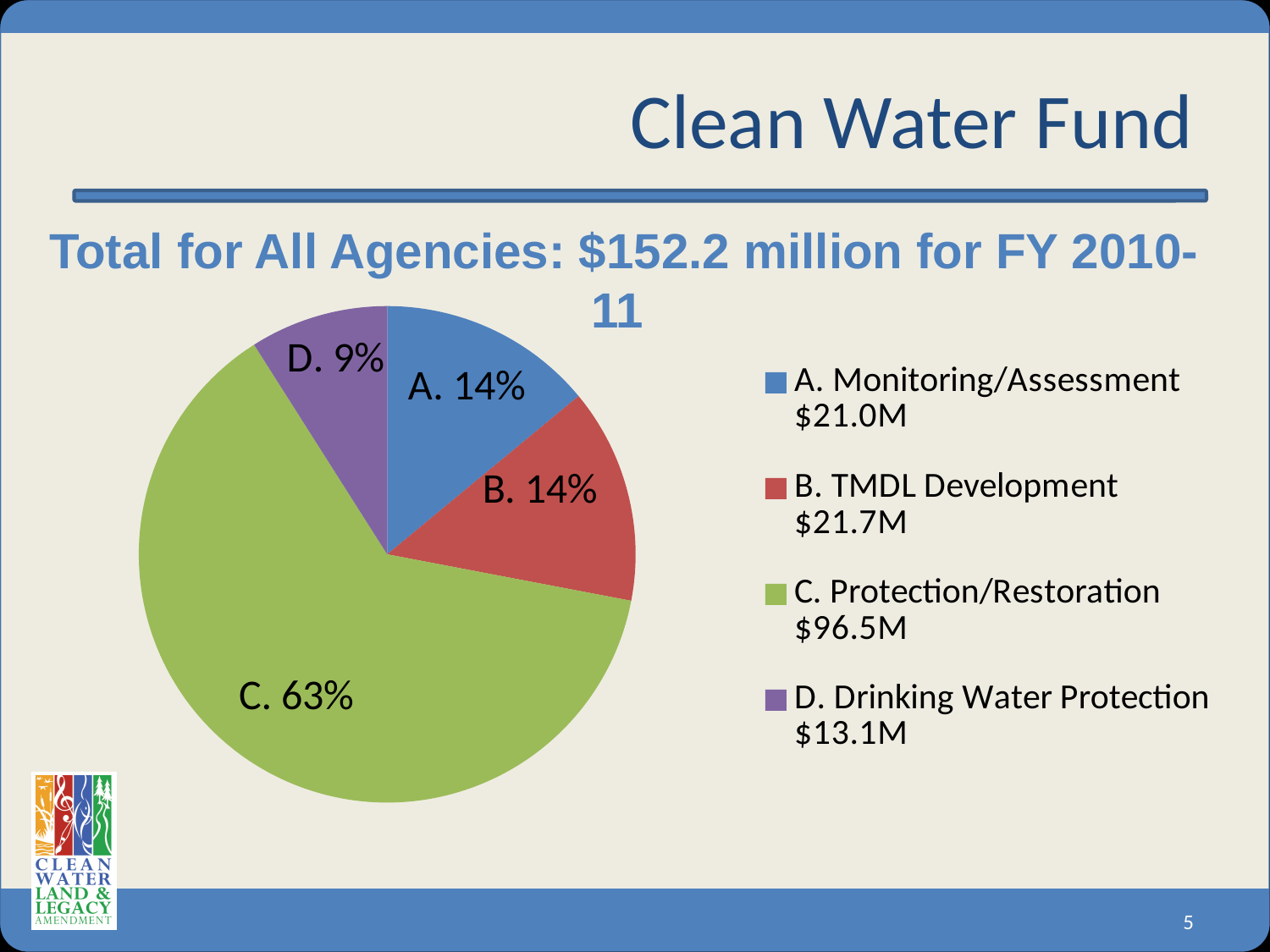

# Clean Water Fund

### Chart

| Category | % |  |  |
|---|---|---|---|
| A. Monitoring/Assessment   $21.0M | 14.0 | None | None |
| B. TMDL Development       $21.7M | 14.0 | None | None |
| C. Protection/Restoration $96.5M | 63.0 | None | None |
| D. Drinking Water Protection $13.1M | 9.0 | None | None |
Total for All Agencies: $152.2 million for FY 2010-11
5